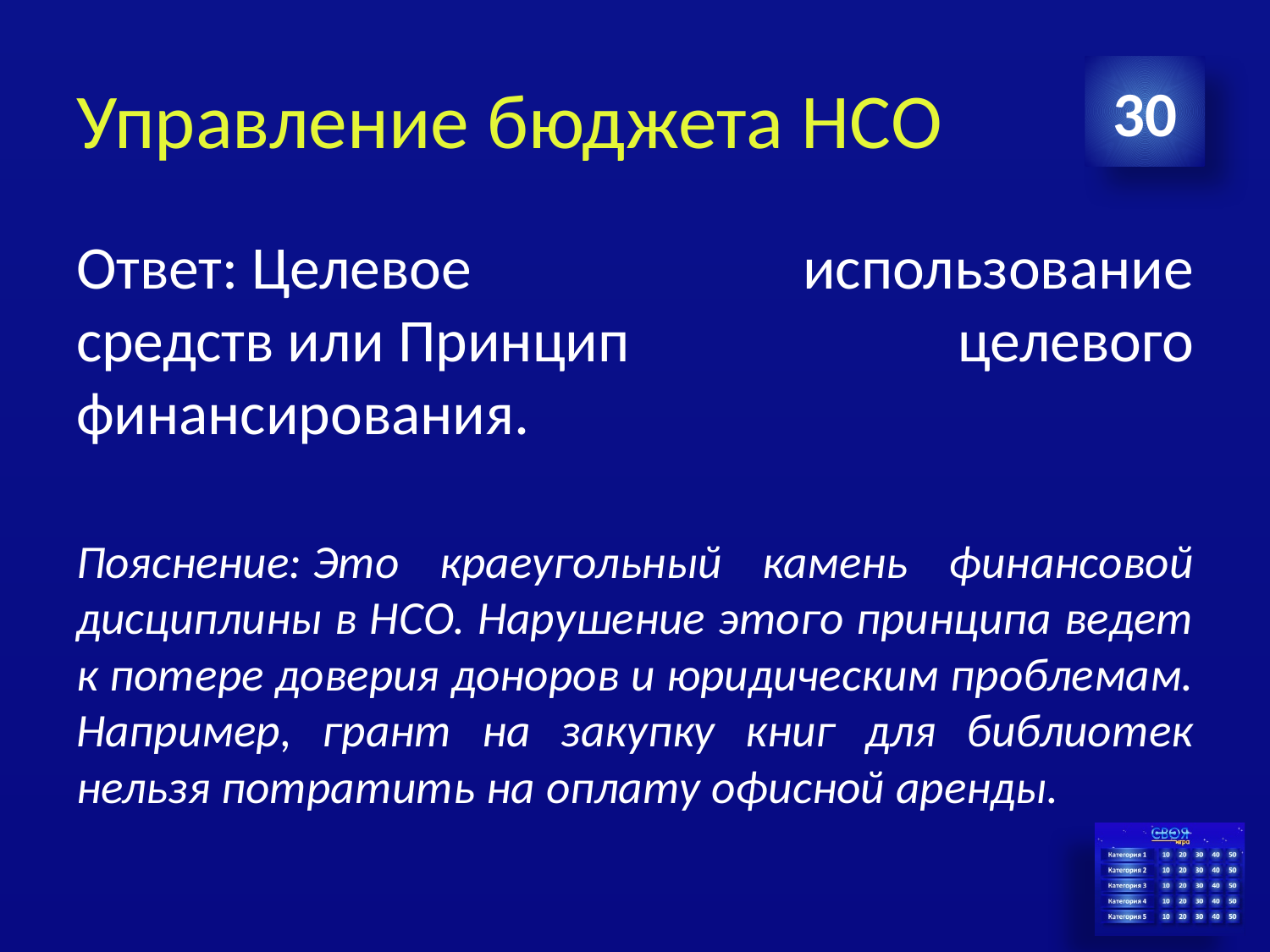

# Управление бюджета НСО
30
Ответ: Целевое использование средств или Принцип целевого финансирования.
Пояснение: Это краеугольный камень финансовой дисциплины в НСО. Нарушение этого принципа ведет к потере доверия доноров и юридическим проблемам. Например, грант на закупку книг для библиотек нельзя потратить на оплату офисной аренды.